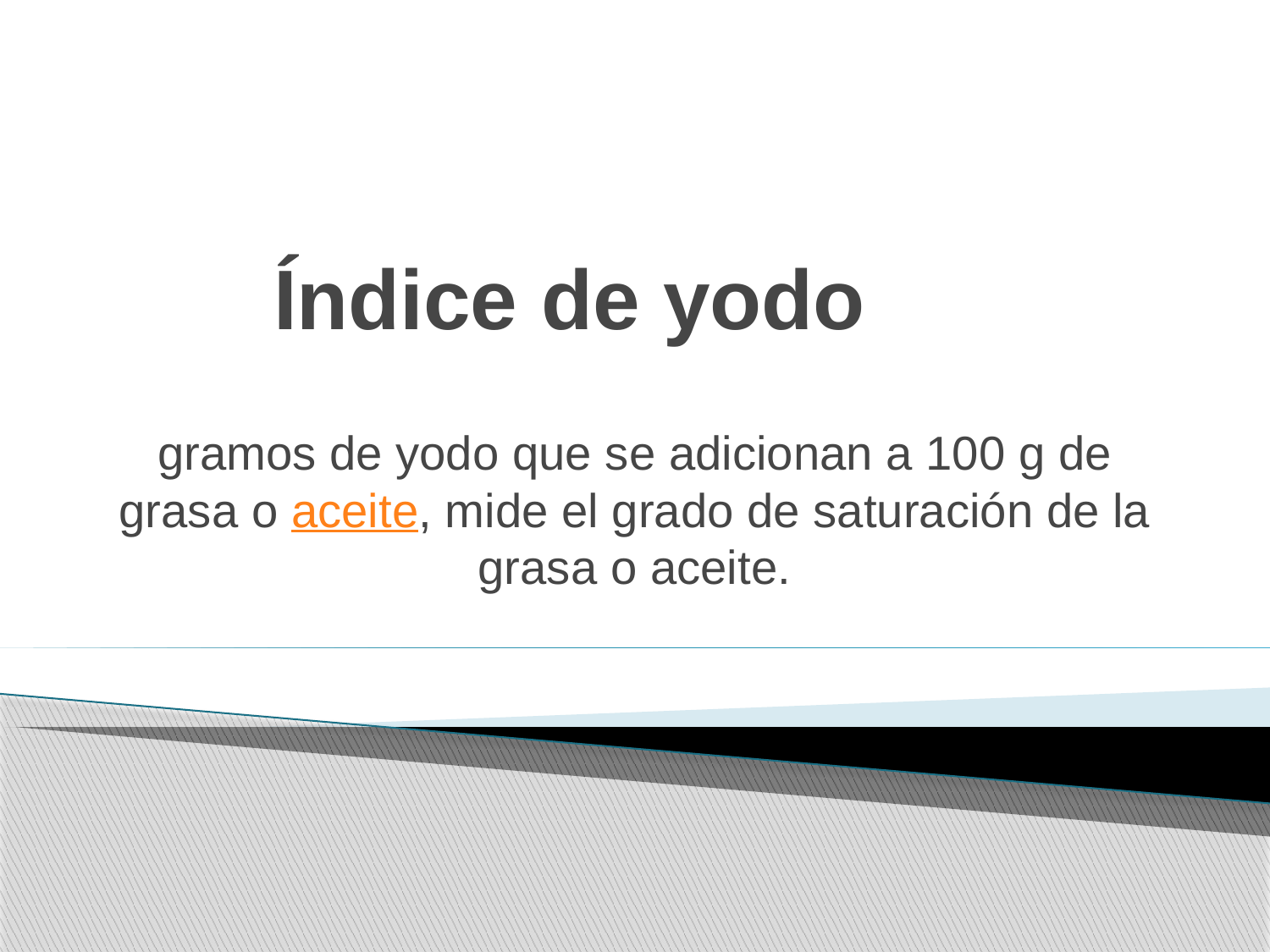

# Índice de yodo
gramos de yodo que se adicionan a 100 g de grasa o aceite, mide el grado de saturación de la grasa o aceite.